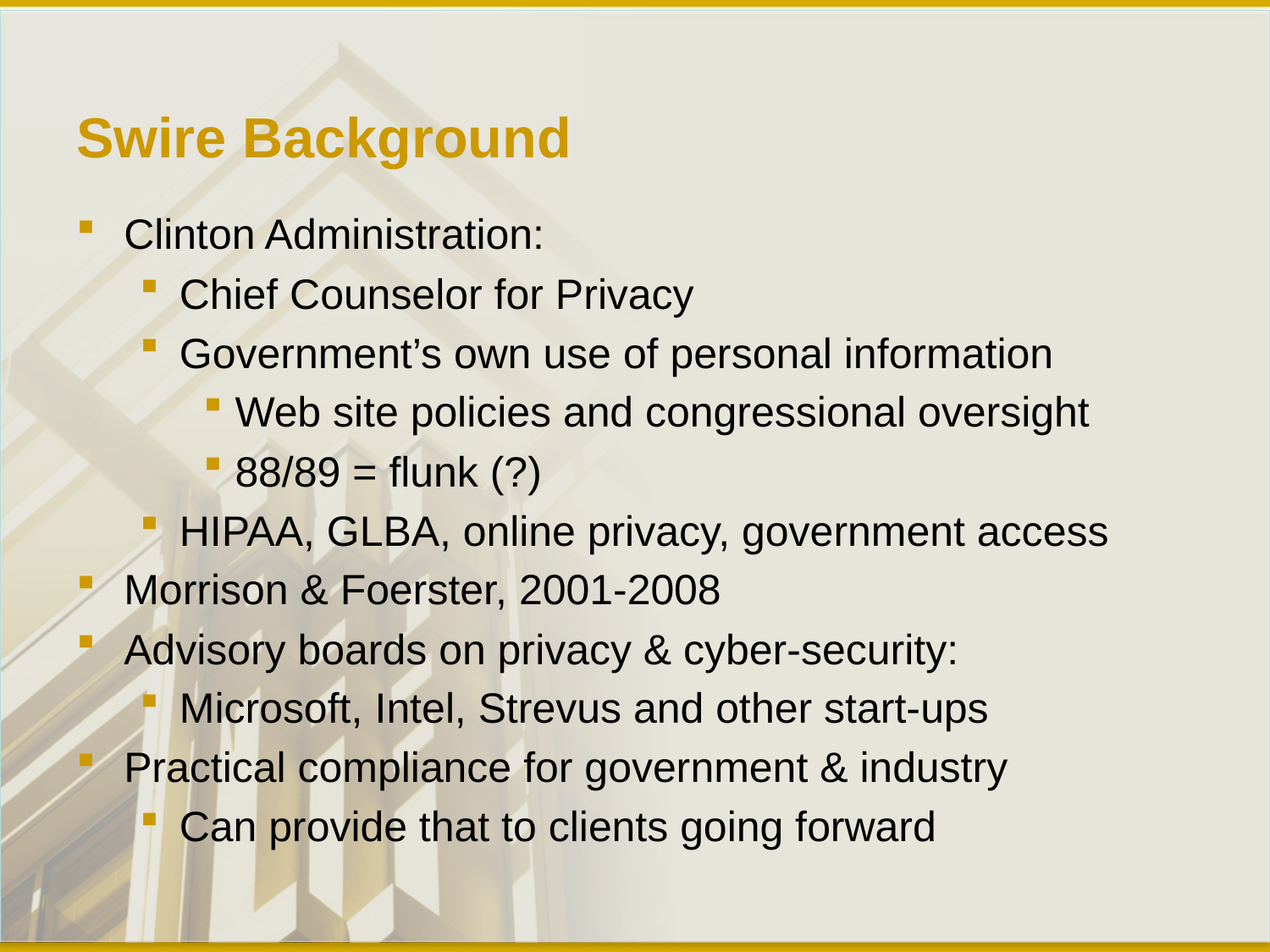

# Swire Background
Clinton Administration:
Chief Counselor for Privacy
Government’s own use of personal information
Web site policies and congressional oversight
88/89 = flunk (?)
HIPAA, GLBA, online privacy, government access
Morrison & Foerster, 2001-2008
Advisory boards on privacy & cyber-security:
Microsoft, Intel, Strevus and other start-ups
Practical compliance for government & industry
Can provide that to clients going forward